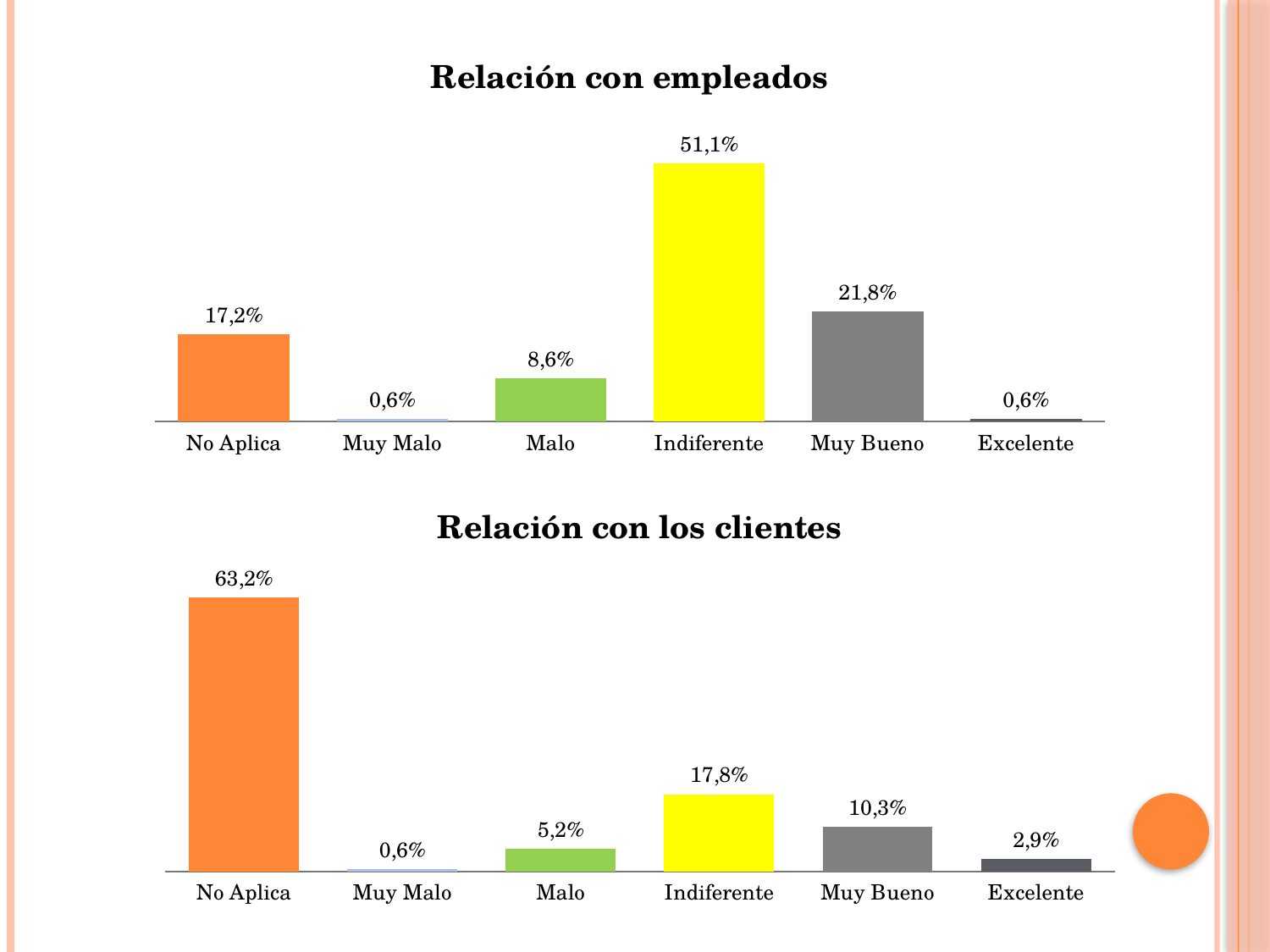

### Chart: Relación con empleados

| Category | Porcentaje |
|---|---|
| No Aplica | 17.24137931034483 |
| Muy Malo | 0.5747126436781609 |
| Malo | 8.620689655172415 |
| Indiferente | 51.14942528735632 |
| Muy Bueno | 21.839080459770116 |
| Excelente | 0.5747126436781609 |

### Chart: Relación con los clientes

| Category | Porcentaje |
|---|---|
| No Aplica | 63.2183908045977 |
| Muy Malo | 0.5747126436781609 |
| Malo | 5.172413793103448 |
| Indiferente | 17.816091954022987 |
| Muy Bueno | 10.344827586206897 |
| Excelente | 2.8735632183908044 |